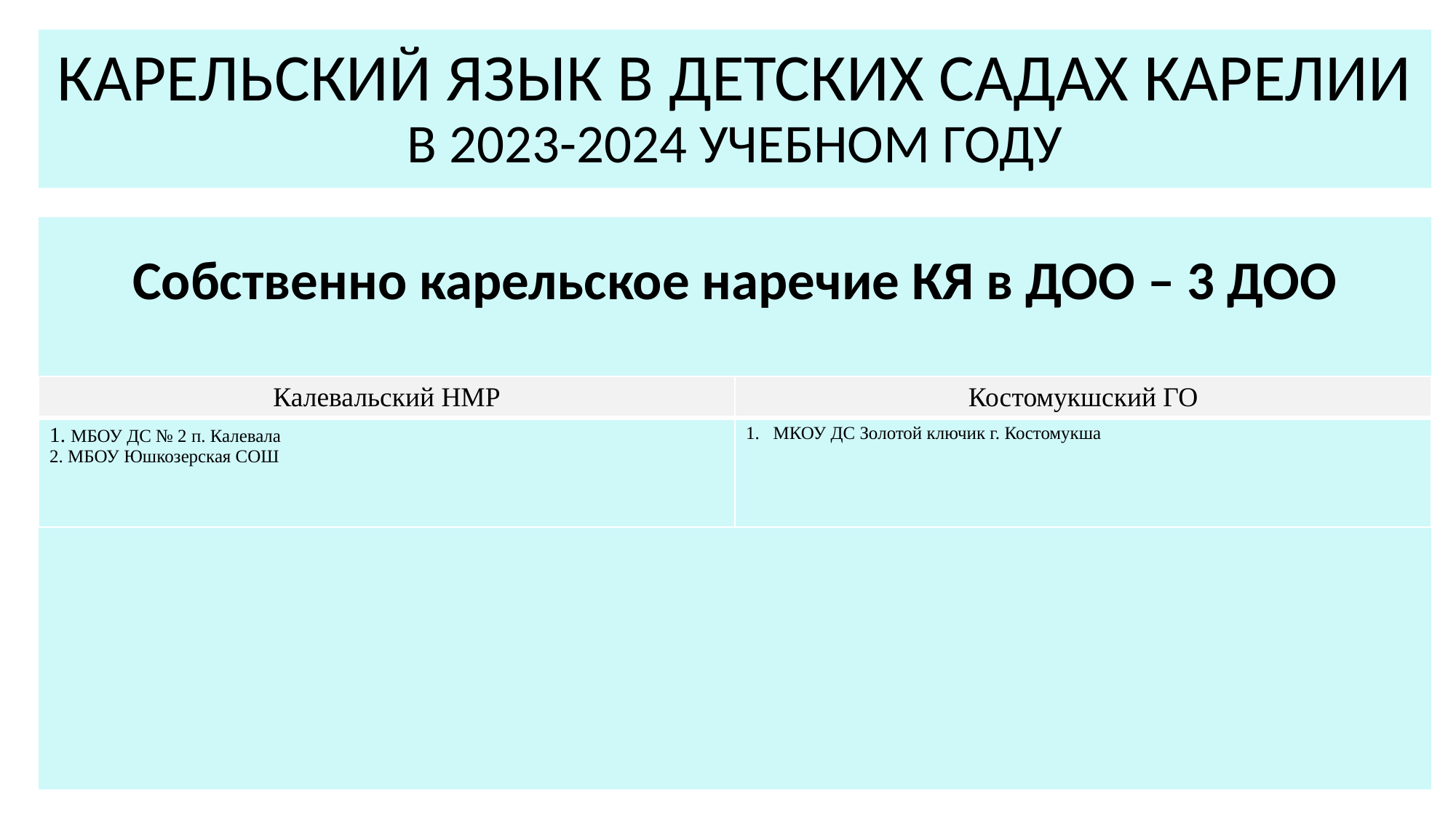

# КАРЕЛЬСКИЙ ЯЗЫК В ДЕТСКИХ САДАХ КАРЕЛИИ В 2023-2024 УЧЕБНОМ ГОДУ

Собственно карельское наречие КЯ в ДОО – 3 ДОО

| Калевальский НМР | Костомукшский ГО |
| --- | --- |
| 1. МБОУ ДС № 2 п. Калевала 2. МБОУ Юшкозерская СОШ | МКОУ ДС Золотой ключик г. Костомукша |